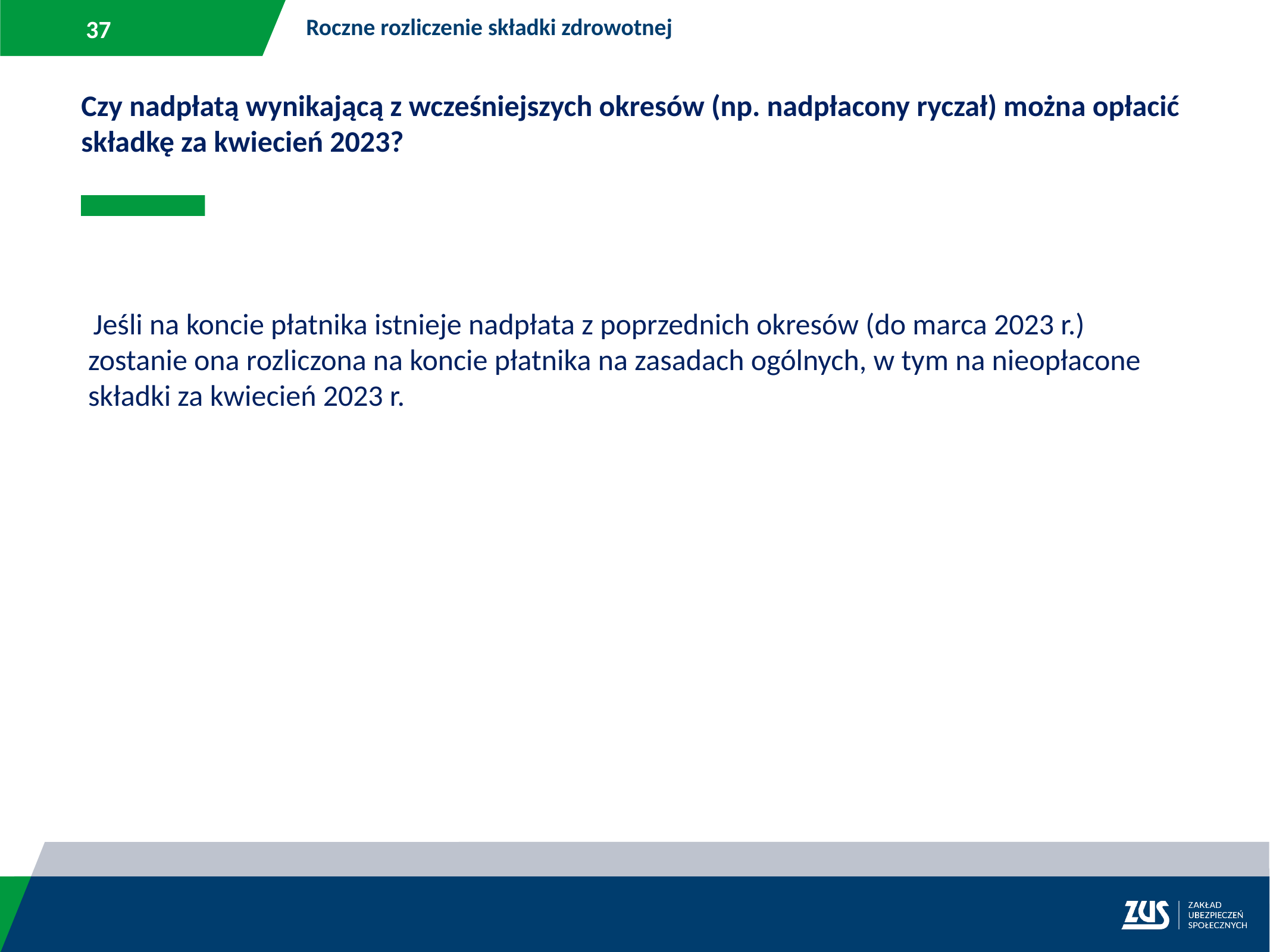

Roczne rozliczenie składki zdrowotnej
Czy nadpłatą wynikającą z wcześniejszych okresów (np. nadpłacony ryczał) można opłacić składkę za kwiecień 2023?

 Jeśli na koncie płatnika istnieje nadpłata z poprzednich okresów (do marca 2023 r.) zostanie ona rozliczona na koncie płatnika na zasadach ogólnych, w tym na nieopłacone składki za kwiecień 2023 r.